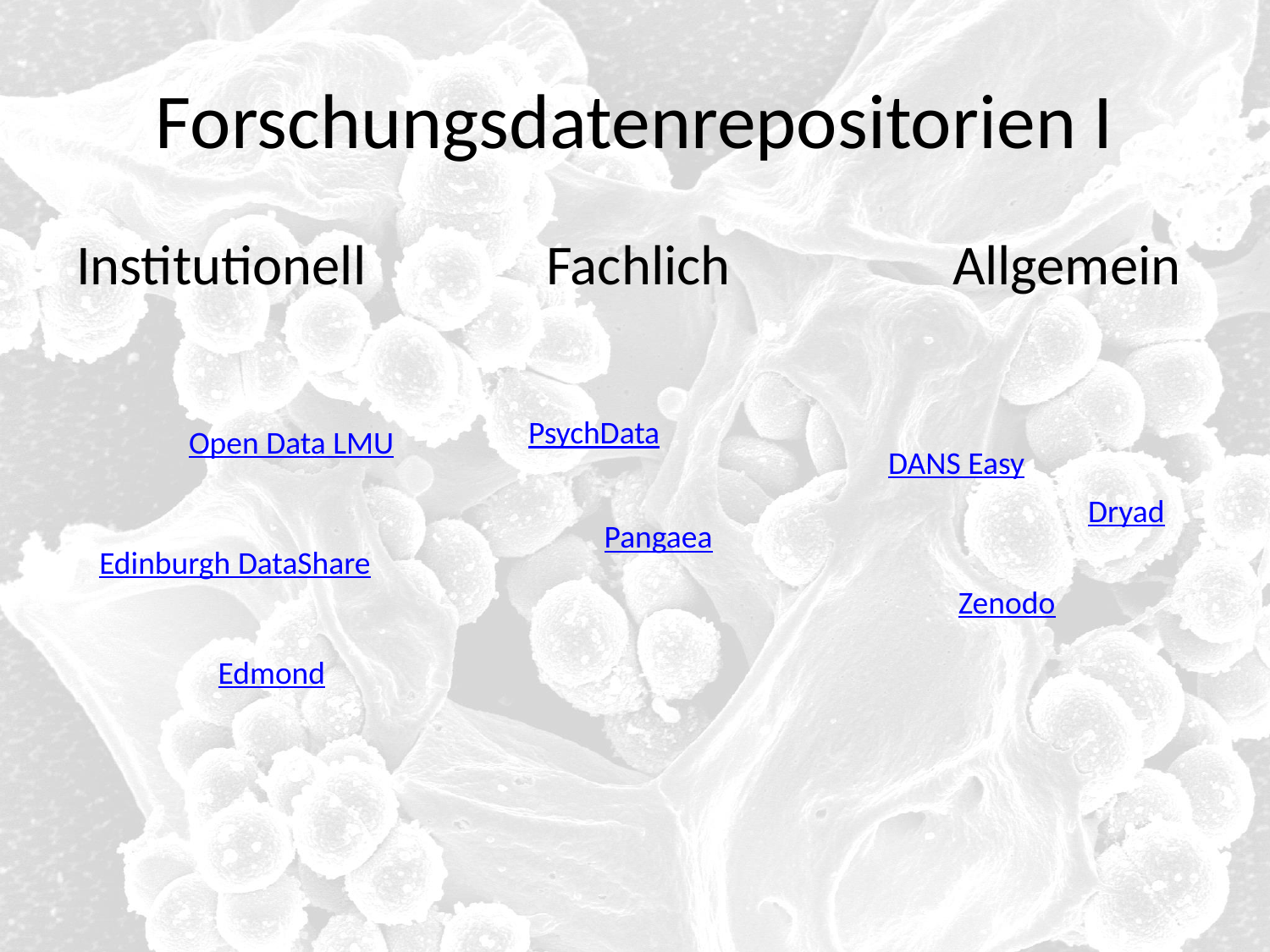

# Forschungsdatenrepositorien I
Institutionell	       Fachlich	         Allgemein
PsychData
Open Data LMU
DANS Easy
Dryad
Pangaea
Edinburgh DataShare
Zenodo
Edmond